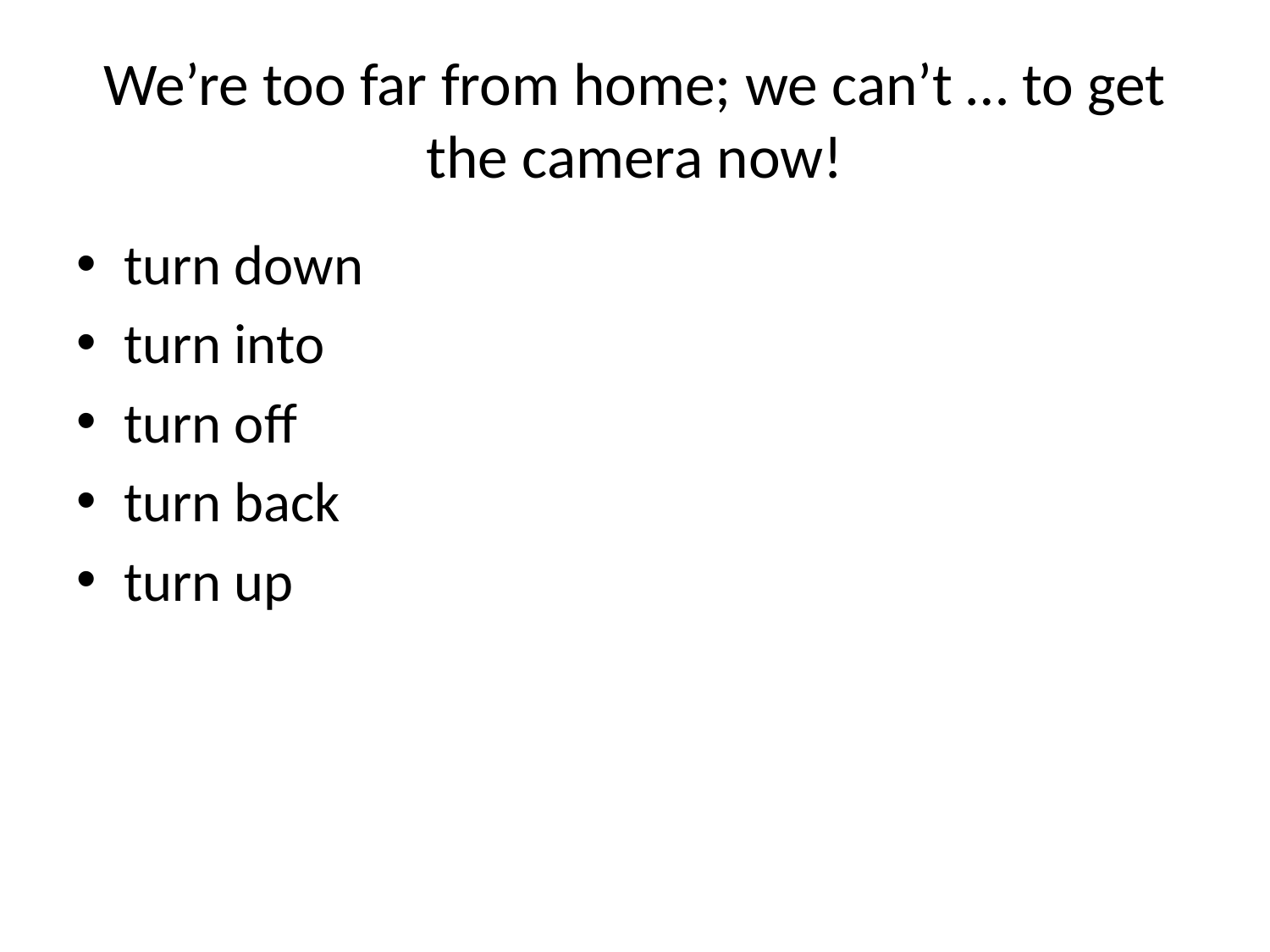

# We’re too far from home; we can’t … to get the camera now!
turn down
turn into
turn off
turn back
turn up